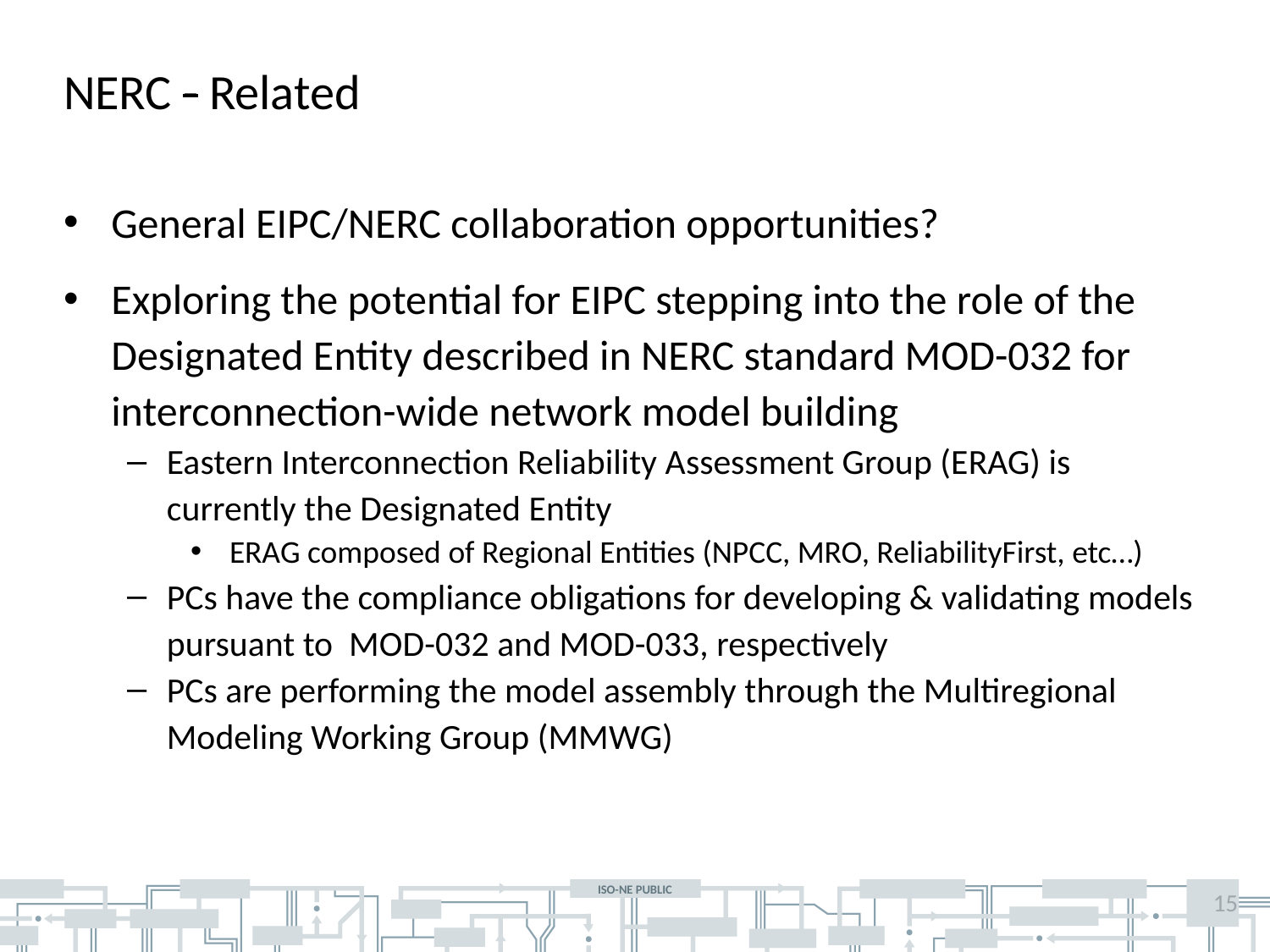

# NERC - Related
General EIPC/NERC collaboration opportunities?
Exploring the potential for EIPC stepping into the role of the Designated Entity described in NERC standard MOD-032 for interconnection-wide network model building
Eastern Interconnection Reliability Assessment Group (ERAG) is currently the Designated Entity
 ERAG composed of Regional Entities (NPCC, MRO, ReliabilityFirst, etc…)
PCs have the compliance obligations for developing & validating models pursuant to  MOD-032 and MOD-033, respectively
PCs are performing the model assembly through the Multiregional Modeling Working Group (MMWG)

15